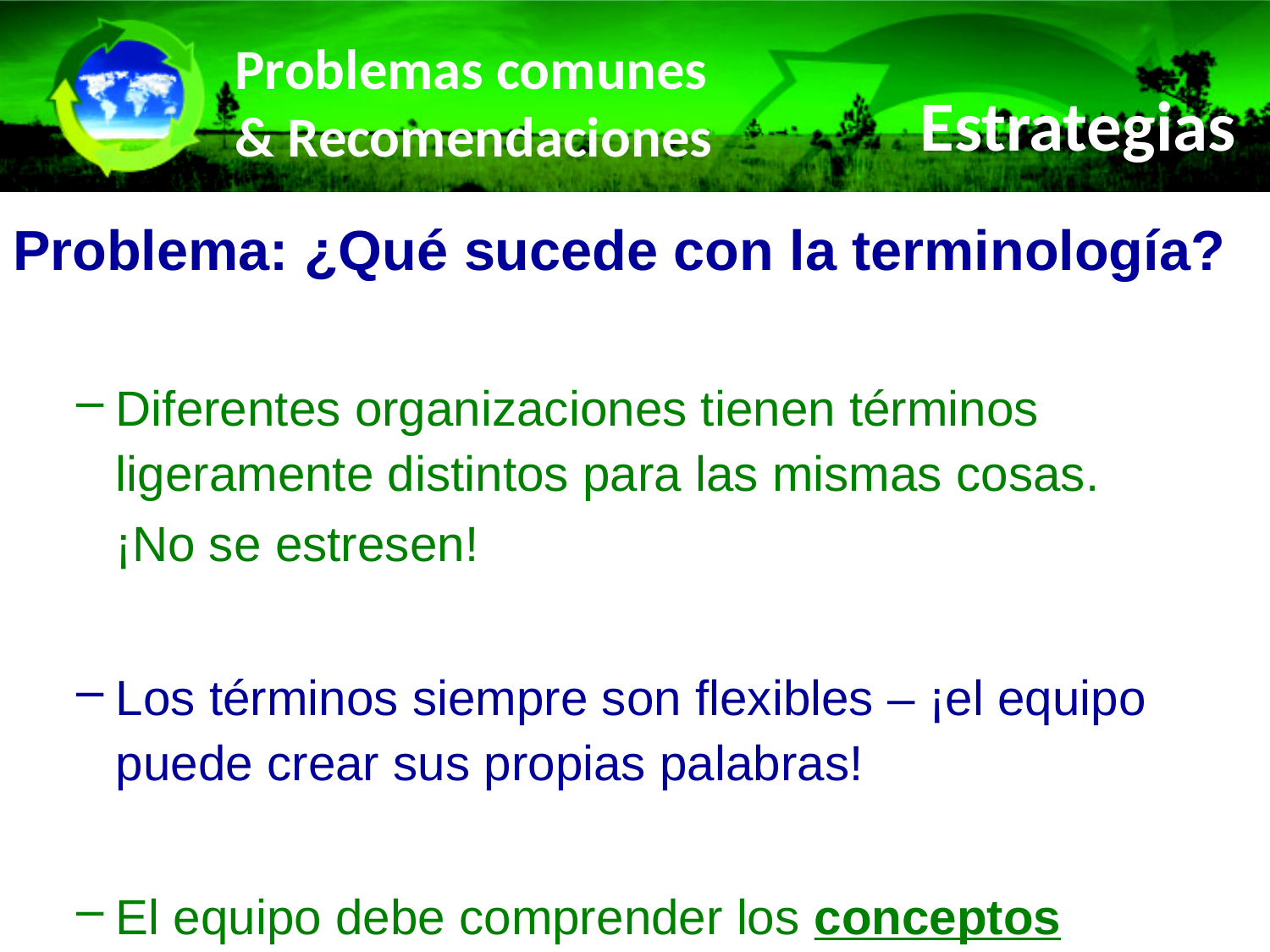

# Problemas comunes & Recomendaciones
Estrategias
Problema: ¿Qué sucede con la terminología?

Diferentes organizaciones tienen términos ligeramente distintos para las mismas cosas.
	¡No se estresen!

Los términos siempre son flexibles – ¡el equipo puede crear sus propias palabras!

El equipo debe comprender los conceptos